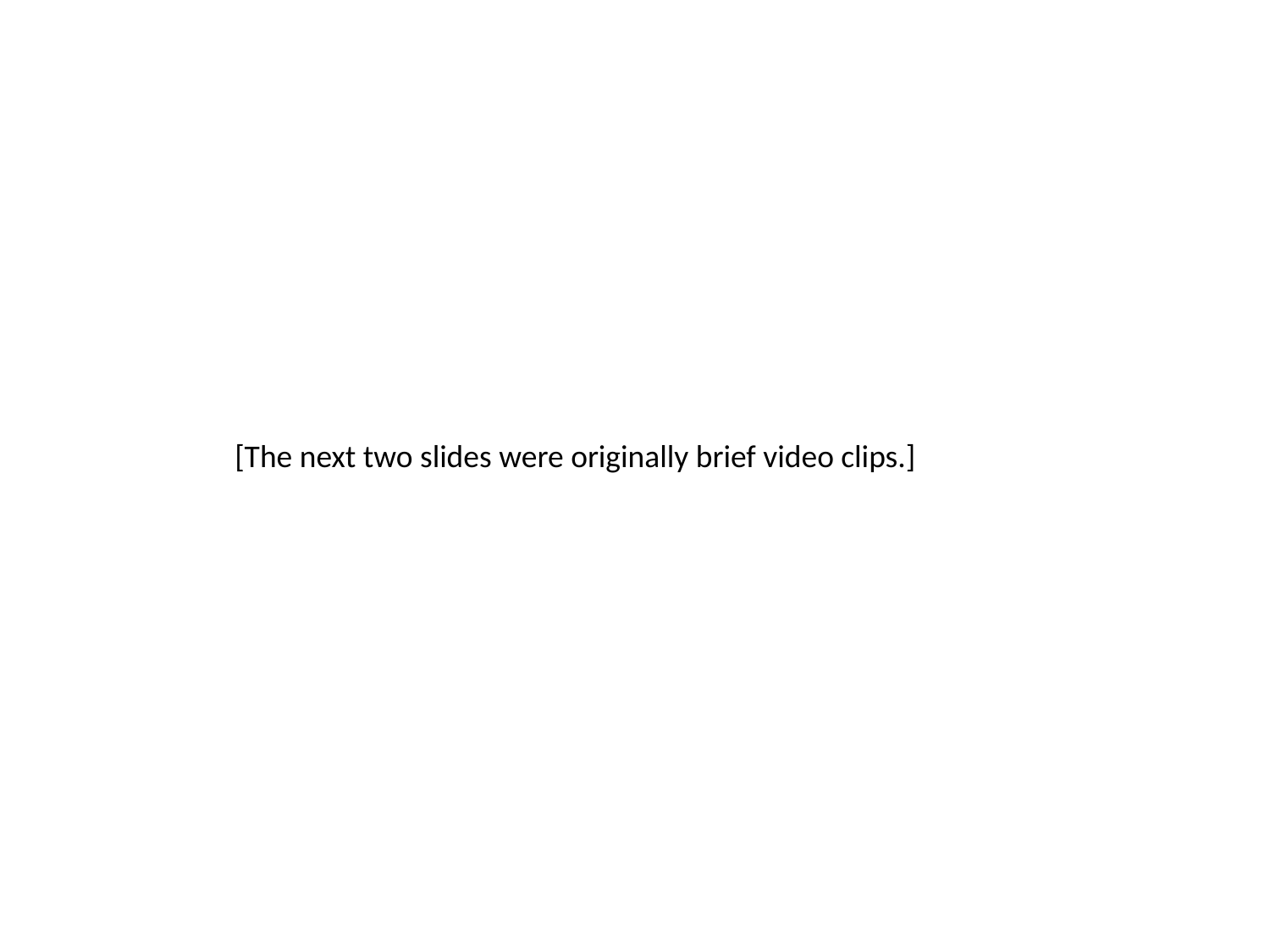

[The next two slides were originally brief video clips.]